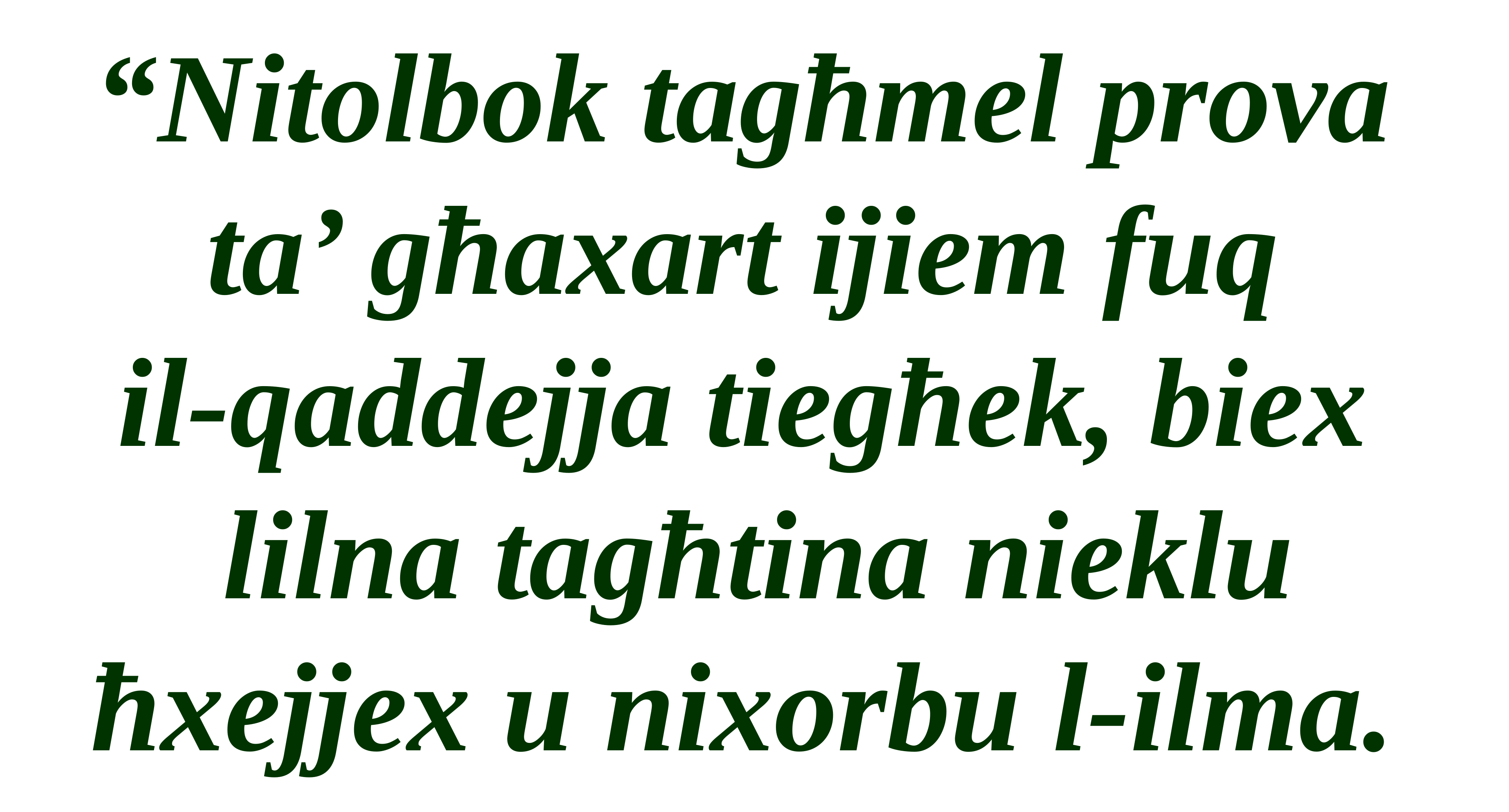

“Nitolbok tagħmel prova
ta’ għaxart ijiem fuq
il-qaddejja tiegħek, biex
lilna tagħtina nieklu ħxejjex u nixorbu l-ilma.